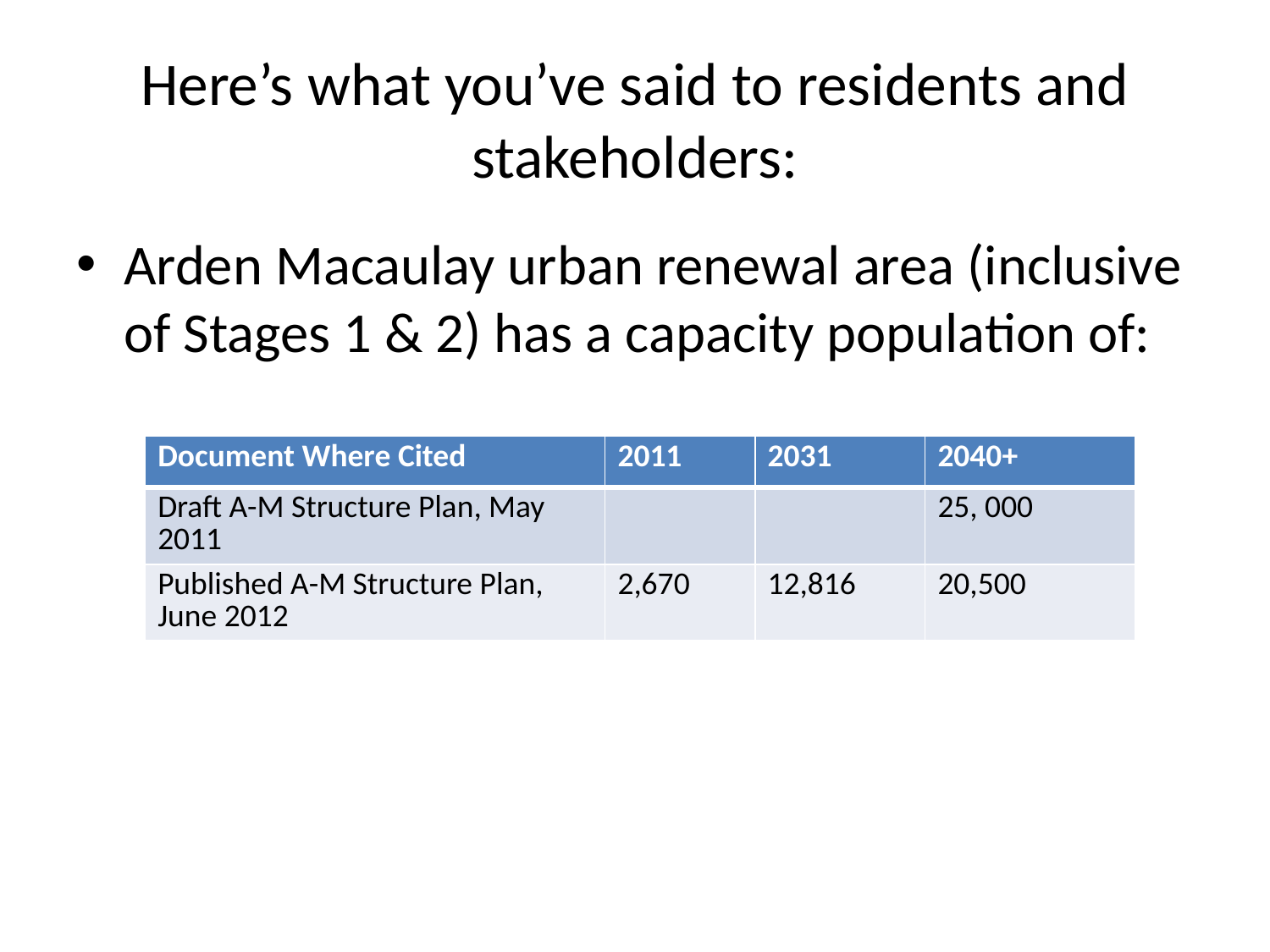

# Here’s what you’ve said to residents and stakeholders:
Arden Macaulay urban renewal area (inclusive of Stages 1 & 2) has a capacity population of:

| Document Where Cited | 2011 | 2031 | 2040+ |
| --- | --- | --- | --- |
| Draft A-M Structure Plan, May 2011 |  |  | 25, 000 |
| Published A-M Structure Plan, June 2012 | 2,670 | 12,816 | 20,500 |